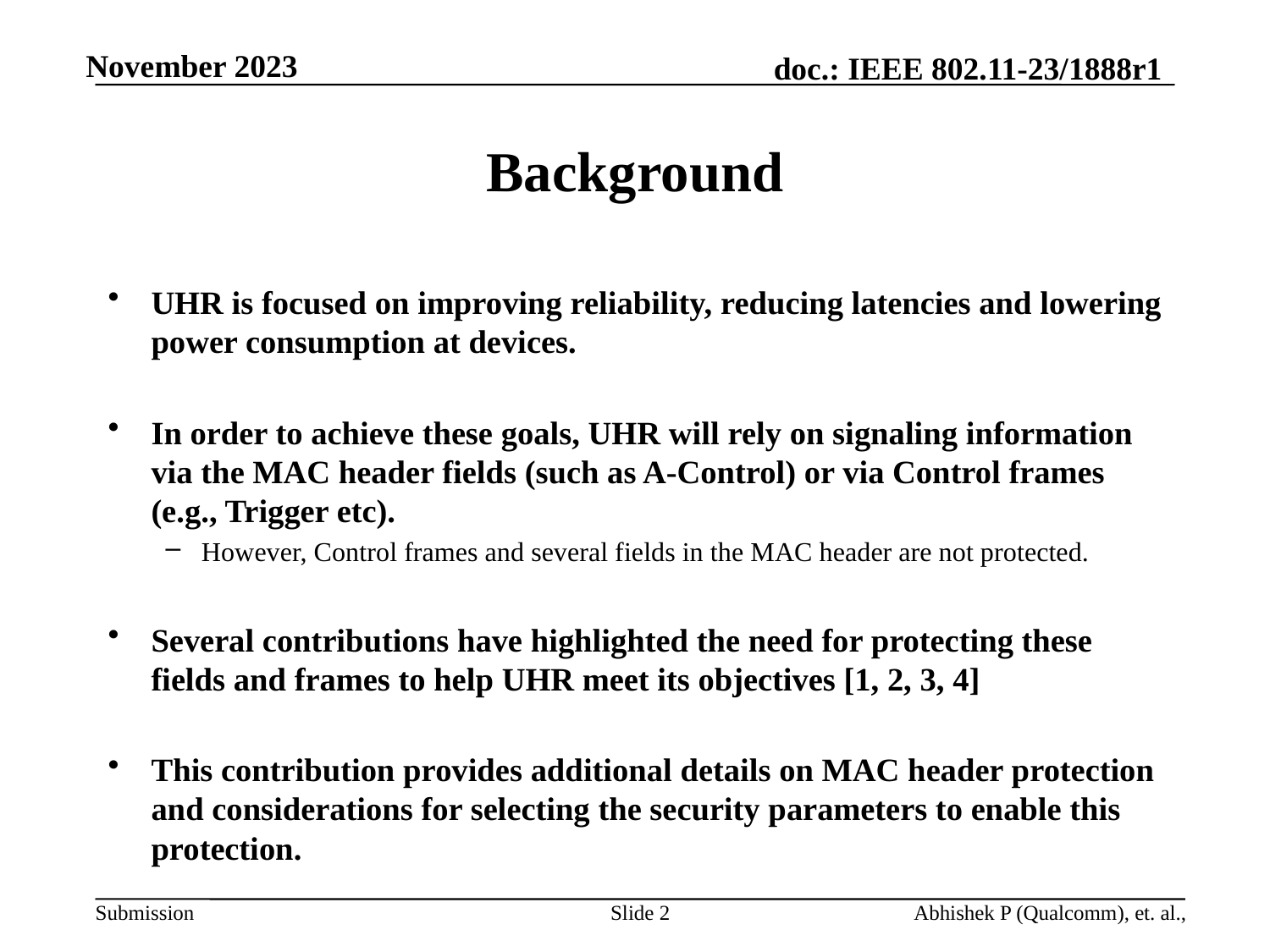

# Background
UHR is focused on improving reliability, reducing latencies and lowering power consumption at devices.

In order to achieve these goals, UHR will rely on signaling information via the MAC header fields (such as A-Control) or via Control frames (e.g., Trigger etc).
However, Control frames and several fields in the MAC header are not protected.

Several contributions have highlighted the need for protecting these fields and frames to help UHR meet its objectives [1, 2, 3, 4]

This contribution provides additional details on MAC header protection and considerations for selecting the security parameters to enable this protection.
Slide 2
Abhishek P (Qualcomm), et. al.,